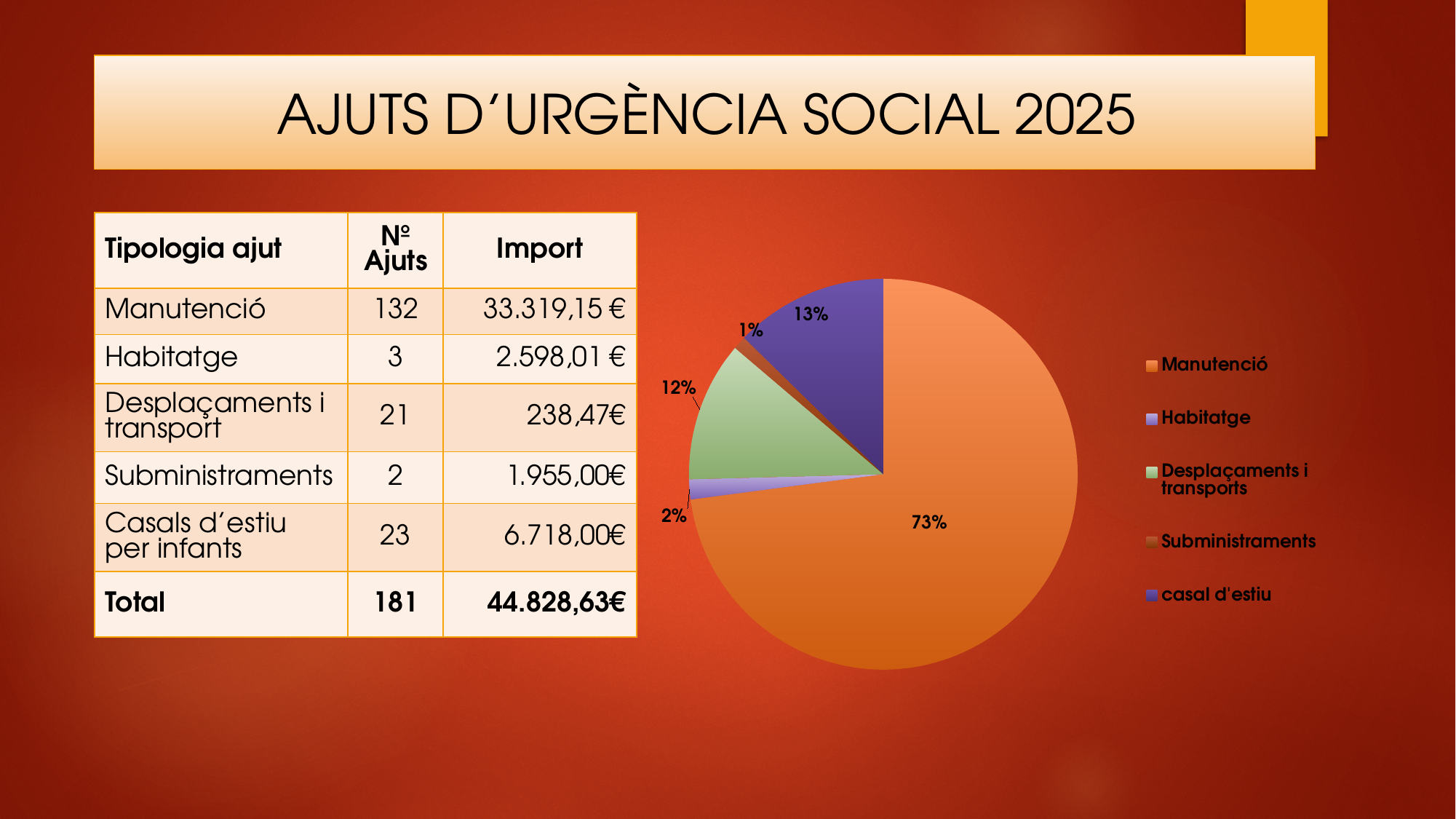

AJUTS D’URGÈNCIA SOCIAL 2025
| Tipologia ajut | Nº Ajuts | Import |
| --- | --- | --- |
| Manutenció | 132 | 33.319,15 € |
| Habitatge | 3 | 2.598,01 € |
| Desplaçaments i transport | 21 | 238,47€ |
| Subministraments | 2 | 1.955,00€ |
| Casals d’estiu per infants | 23 | 6.718,00€ |
| Total | 181 | 44.828,63€ |

### Chart

| Category | AJUTS D'URGÈNCIA SOCIAL |
|---|---|
| Manutenció | 132.0 |
| Habitatge | 3.0 |
| Desplaçaments i transports | 21.0 |
| Subministraments | 2.0 |
| casal d'estiu | 23.0 |